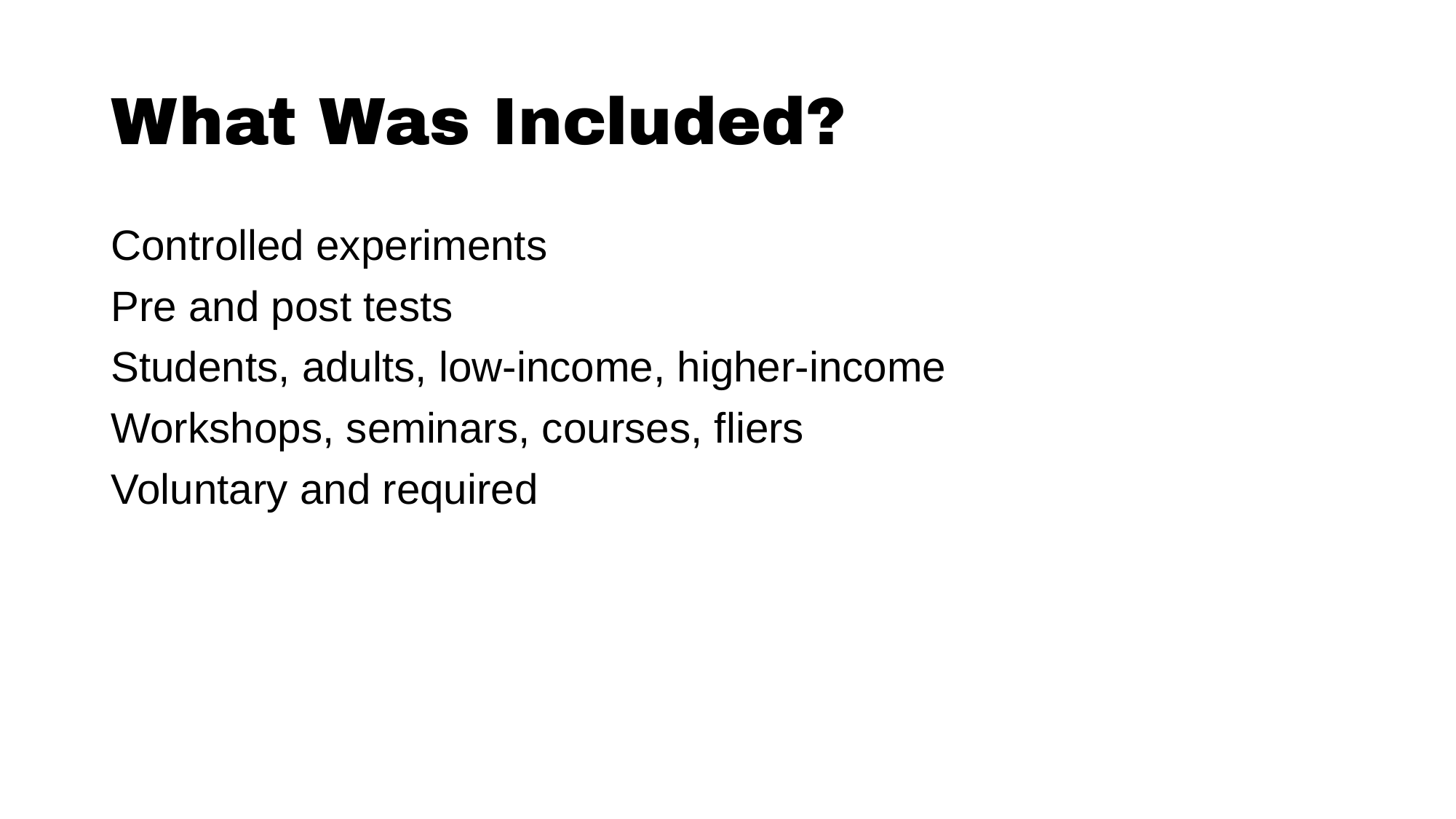

# What Was Included?
Controlled experiments
Pre and post tests
Students, adults, low-income, higher-income
Workshops, seminars, courses, fliers
Voluntary and required